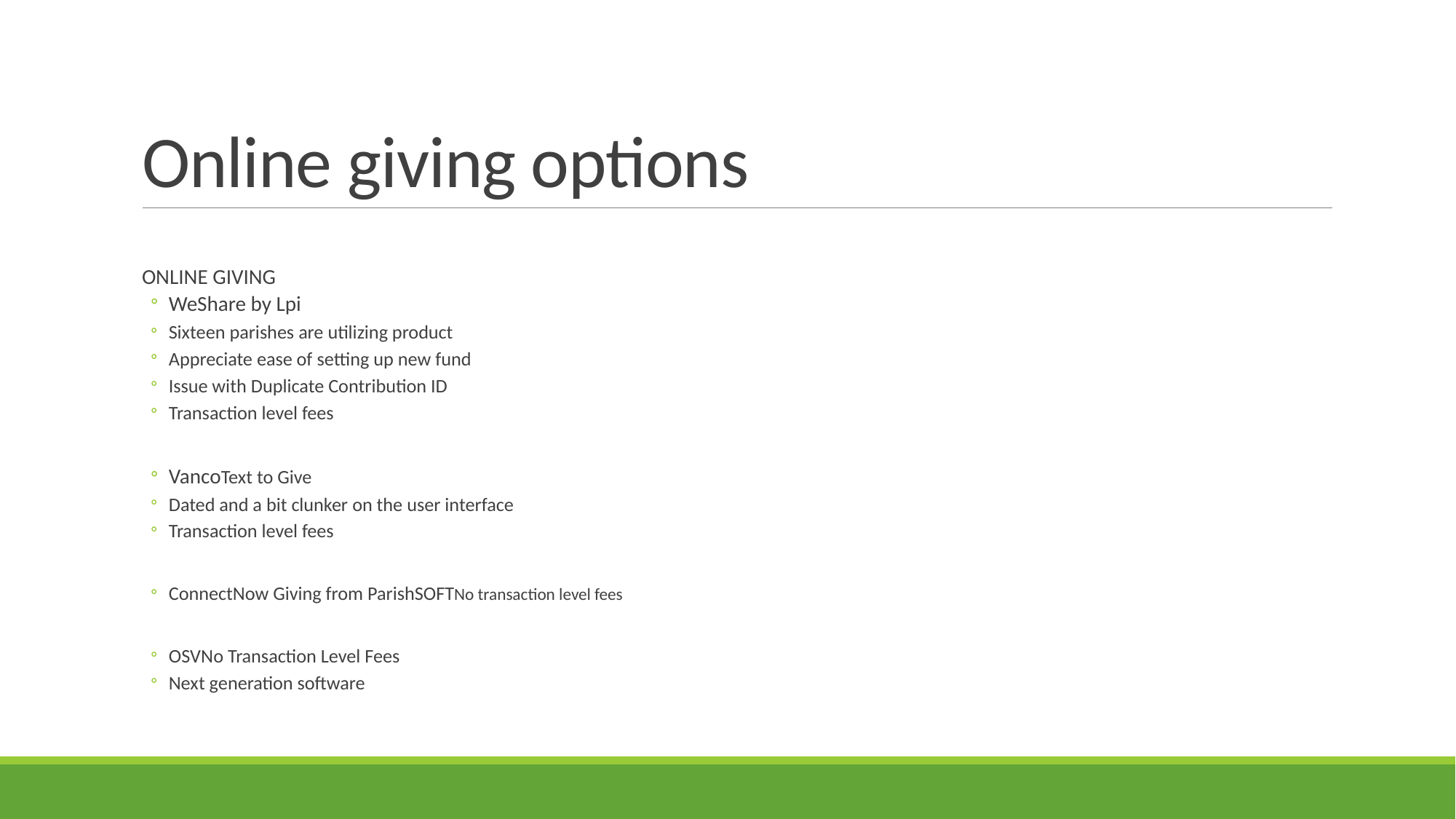

# Online giving options

 ONLINE GIVING
WeShare by Lpi
Sixteen parishes are utilizing product
Appreciate ease of setting up new fund
Issue with Duplicate Contribution ID
Transaction level fees

VancoText to Give
Dated and a bit clunker on the user interface
Transaction level fees

ConnectNow Giving from ParishSOFTNo transaction level fees

OSVNo Transaction Level Fees
Next generation software